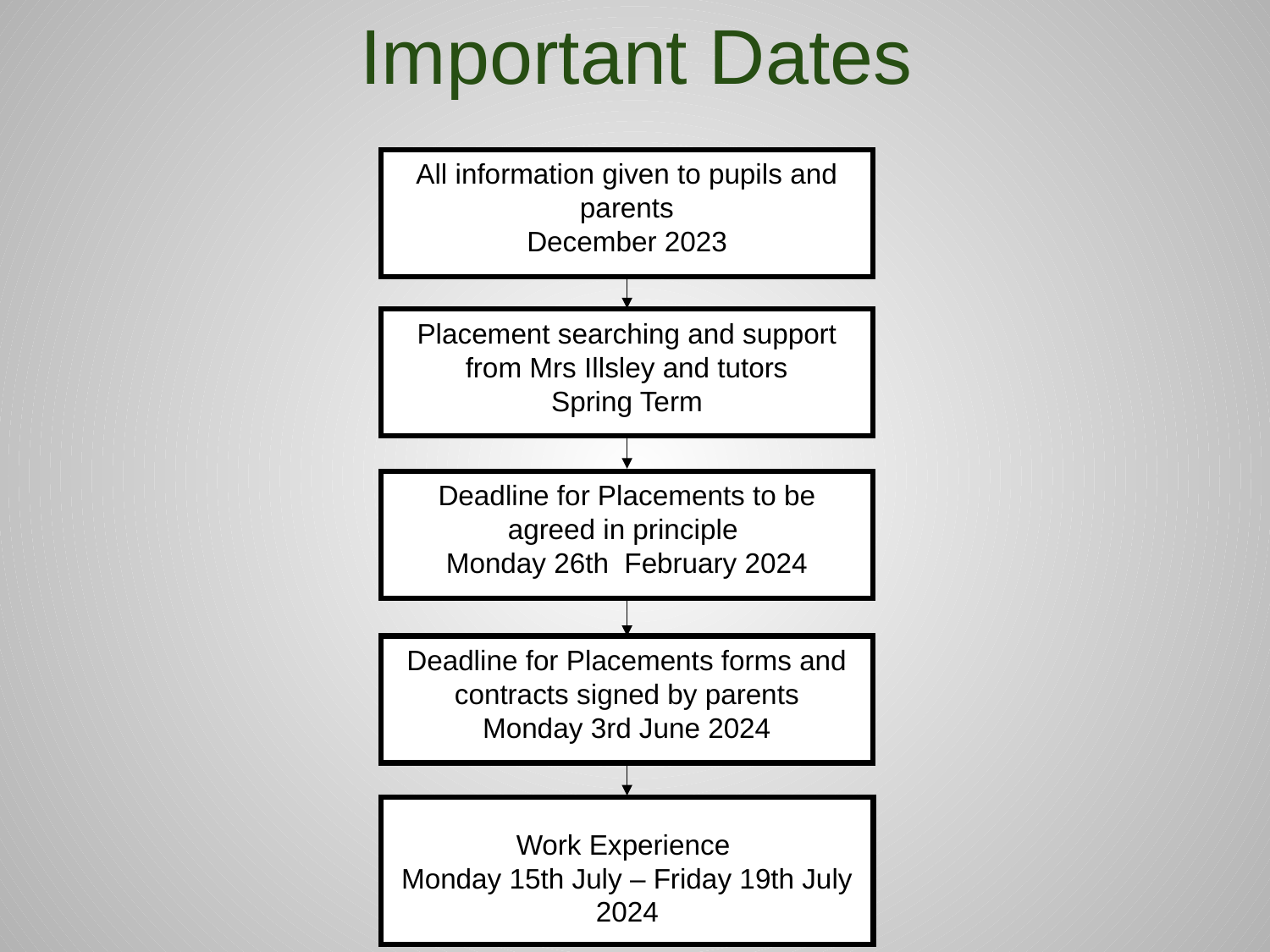

# Important Dates
All information given to pupils and parents
December 2023

Placement searching and support from Mrs Illsley and tutors
Spring Term
Deadline for Placements to be agreed in principle
Monday 26th  February 2024
Deadline for Placements forms and contracts signed by parents
Monday 3rd June 2024

Work Experience
Monday 15th July – Friday 19th July 2024